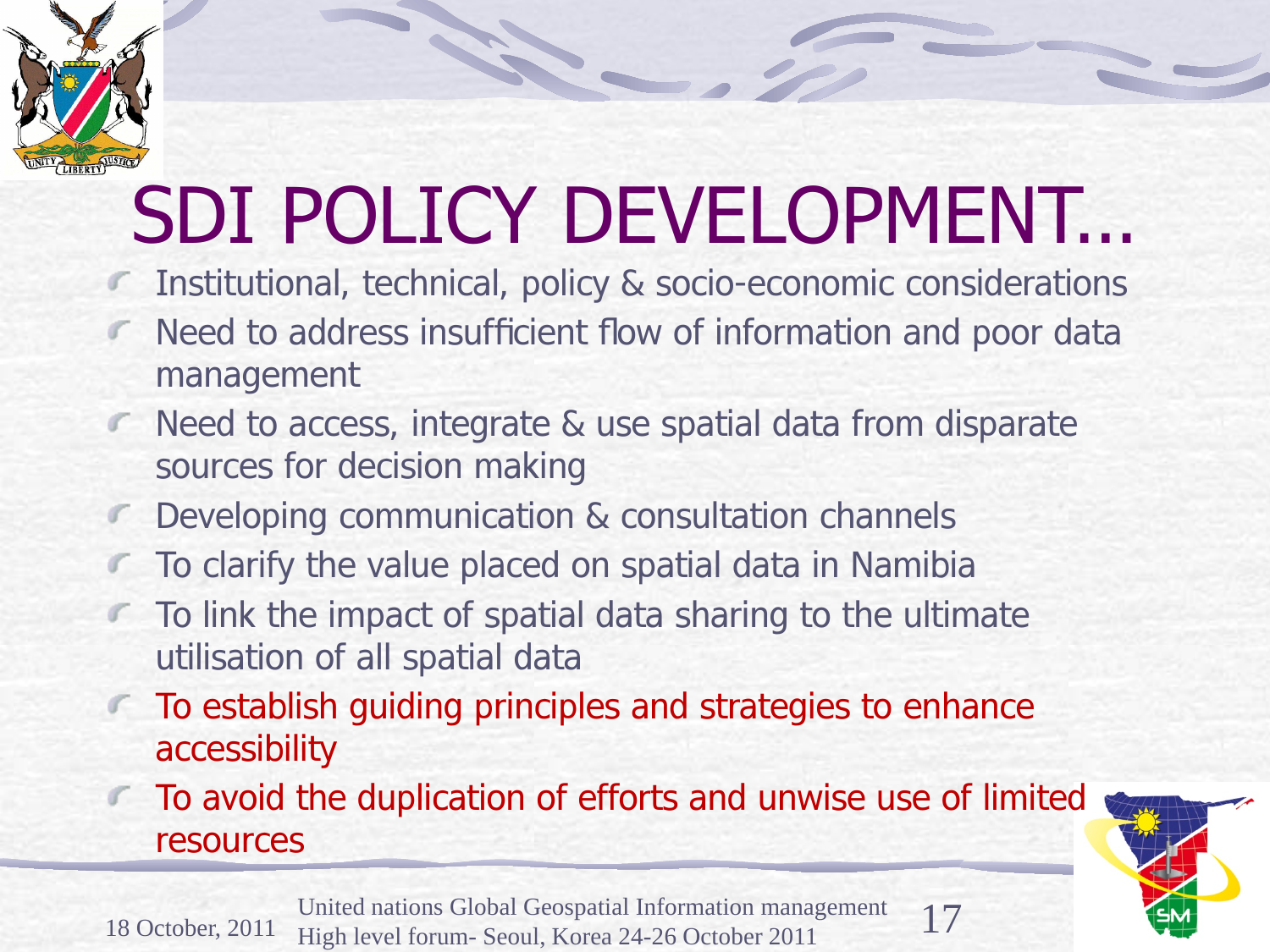

# SDI POLICY DEVELOPMENT…
Institutional, technical, policy & socio-economic considerations
Need to address insufficient flow of information and poor data management
Need to access, integrate & use spatial data from disparate sources for decision making
Developing communication & consultation channels
To clarify the value placed on spatial data in Namibia
To link the impact of spatial data sharing to the ultimate utilisation of all spatial data
To establish guiding principles and strategies to enhance accessibility
To avoid the duplication of efforts and unwise use of limited resources

18 October, 2011
United nations Global Geospatial Information management High level forum- Seoul, Korea 24-26 October 2011
17